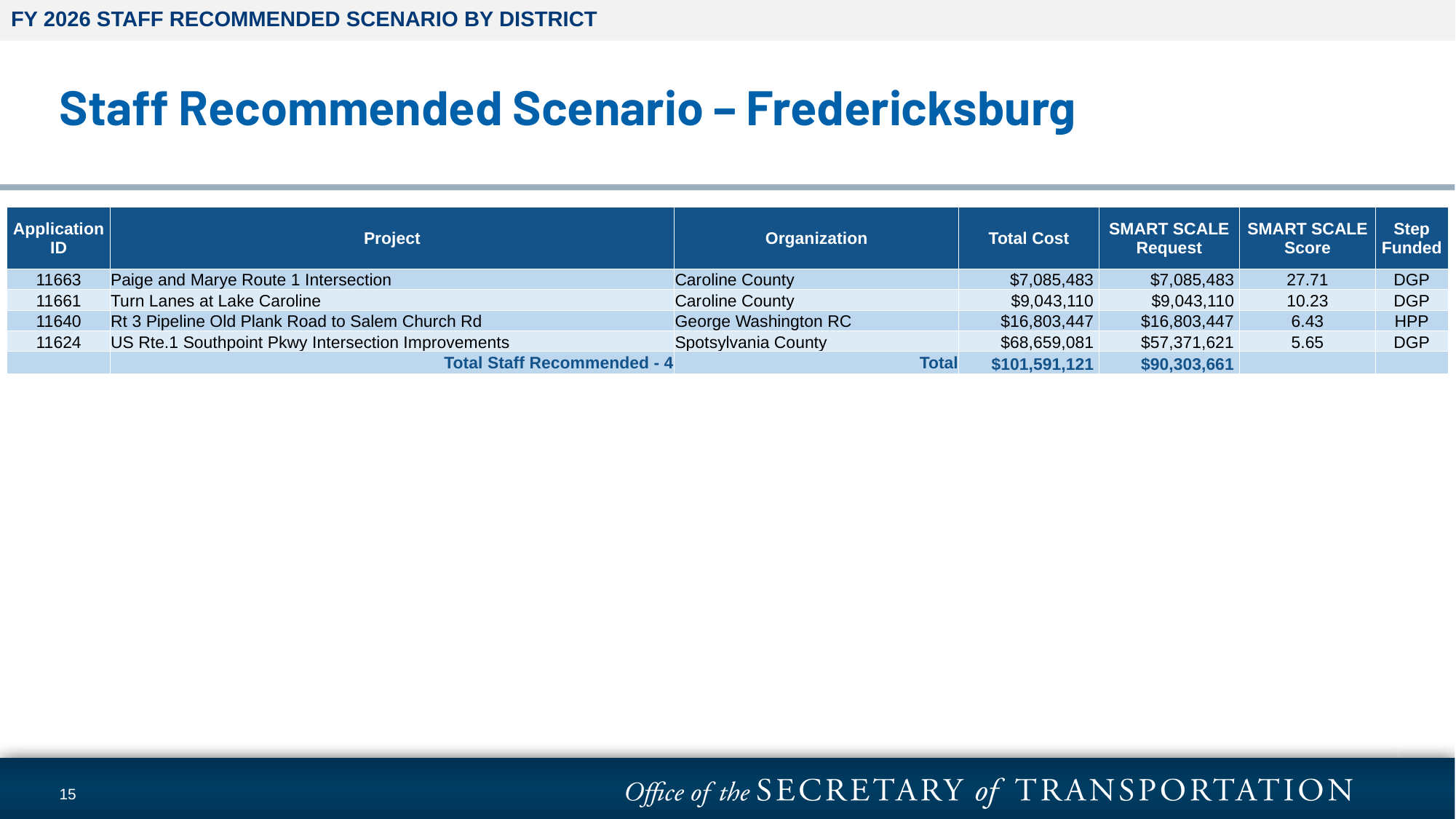

FY 2026 STAFF RECOMMENDED SCENARIO BY DISTRICT
# Staff Recommended Scenario – Fredericksburg
| Application ID | Project | Organization | Total Cost | SMART SCALE Request | SMART SCALE Score | Step Funded |
| --- | --- | --- | --- | --- | --- | --- |
| 11663 | Paige and Marye Route 1 Intersection | Caroline County | $7,085,483 | $7,085,483 | 27.71 | DGP |
| 11661 | Turn Lanes at Lake Caroline | Caroline County | $9,043,110 | $9,043,110 | 10.23 | DGP |
| 11640 | Rt 3 Pipeline Old Plank Road to Salem Church Rd | George Washington RC | $16,803,447 | $16,803,447 | 6.43 | HPP |
| 11624 | US Rte.1 Southpoint Pkwy Intersection Improvements | Spotsylvania County | $68,659,081 | $57,371,621 | 5.65 | DGP |
|  | Total Staff Recommended - 4 | Total | $101,591,121 | $90,303,661 |  |  |
15